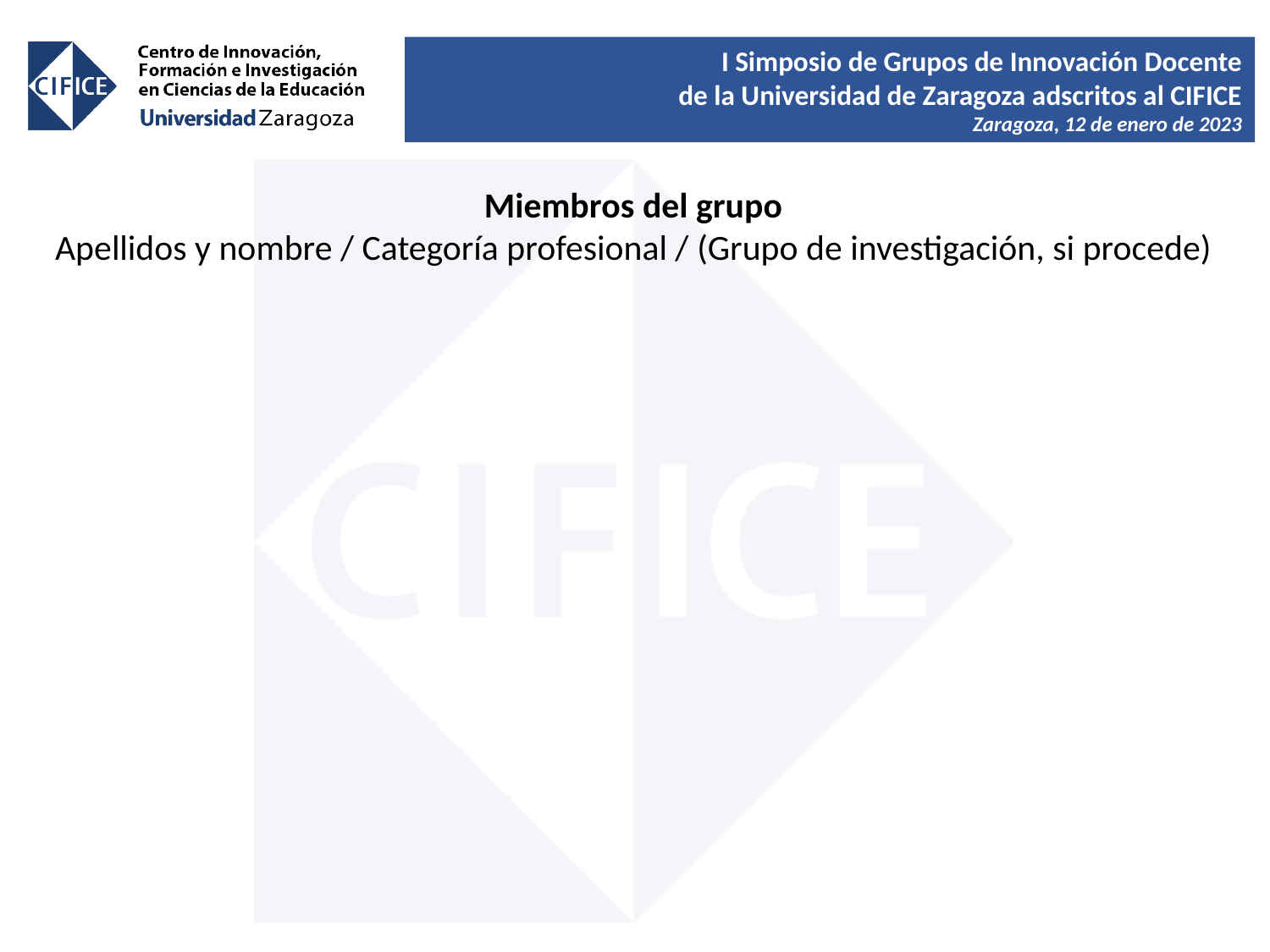

Miembros del grupo
Apellidos y nombre / Categoría profesional / (Grupo de investigación, si procede)